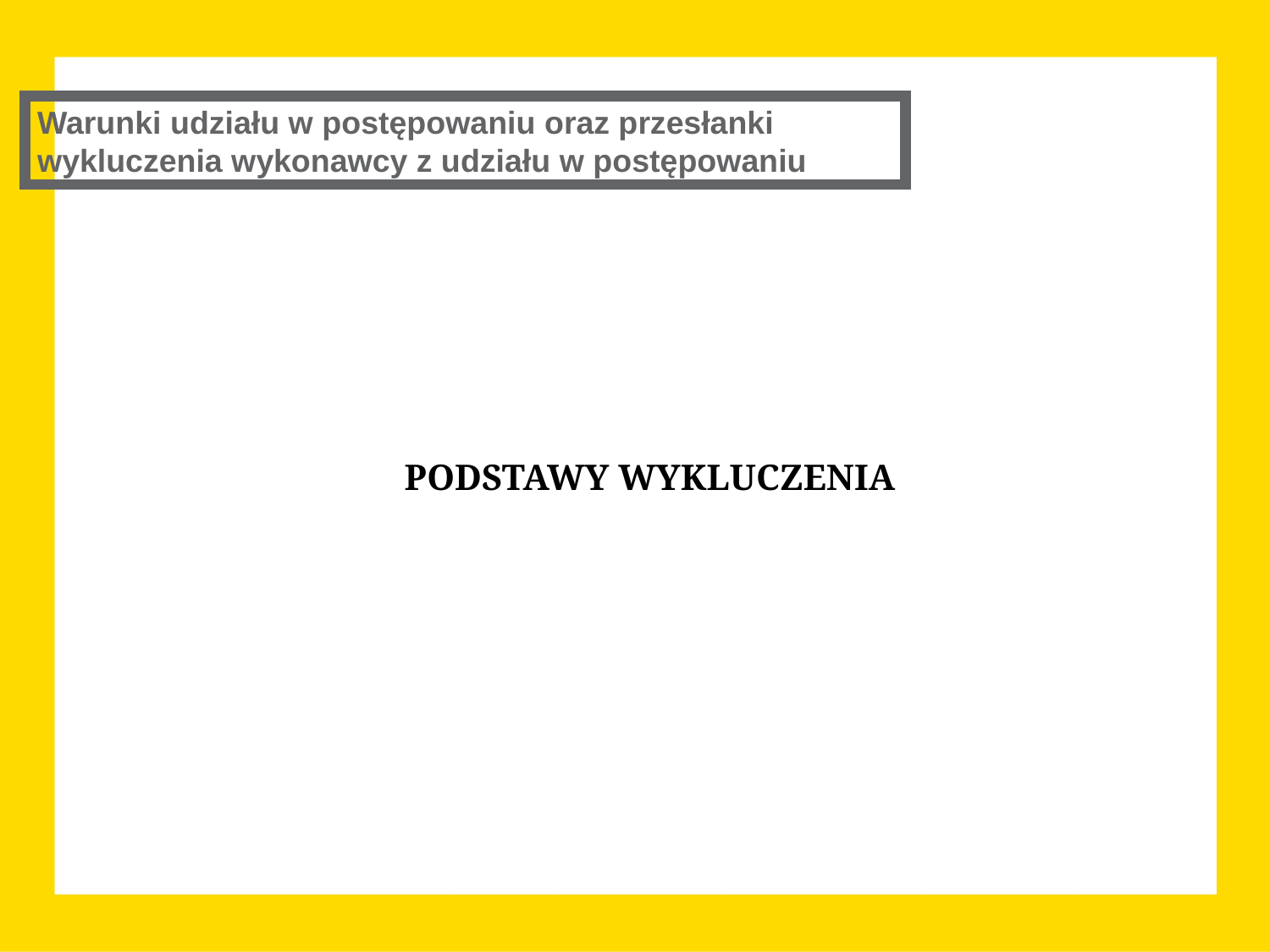

Warunki udziału w postępowaniu oraz przesłanki wykluczenia wykonawcy z udziału w postępowaniu

PODSTAWY WYKLUCZENIA